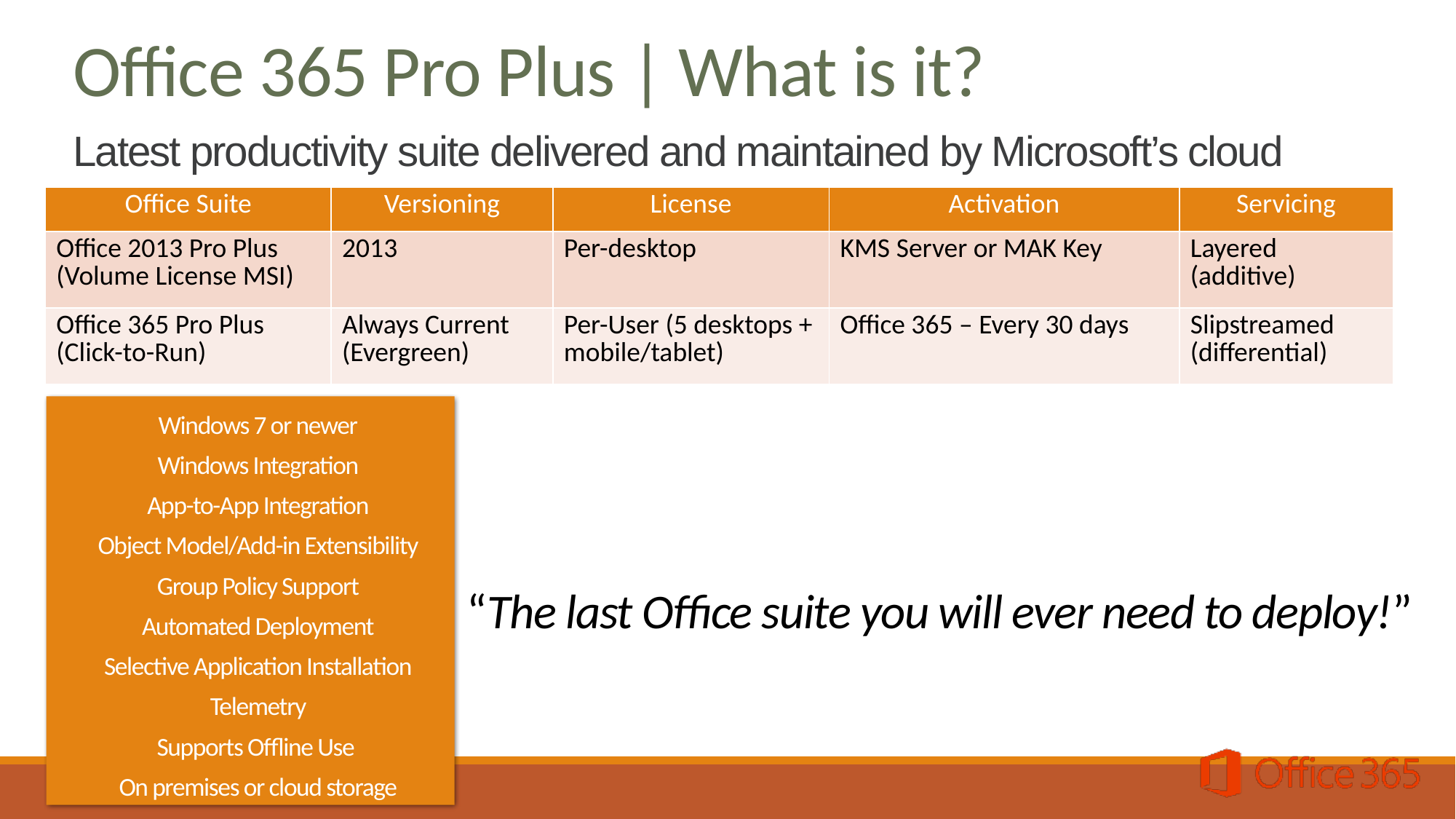

# Office 365 Pro Plus | What is it?
Latest productivity suite delivered and maintained by Microsoft’s cloud
| Office Suite | Versioning | License | Activation | Servicing |
| --- | --- | --- | --- | --- |
| Office 2013 Pro Plus (Volume License MSI) | 2013 | Per-desktop | KMS Server or MAK Key | Layered (additive) |
| Office 365 Pro Plus (Click-to-Run) | Always Current (Evergreen) | Per-User (5 desktops + mobile/tablet) | Office 365 – Every 30 days | Slipstreamed (differential) |

Windows 7 or newer
Windows Integration
App-to-App Integration
Object Model/Add-in Extensibility
Group Policy Support
Automated Deployment
Selective Application Installation
Telemetry
Supports Offline Use
On premises or cloud storage
“The last Office suite you will ever need to deploy!”